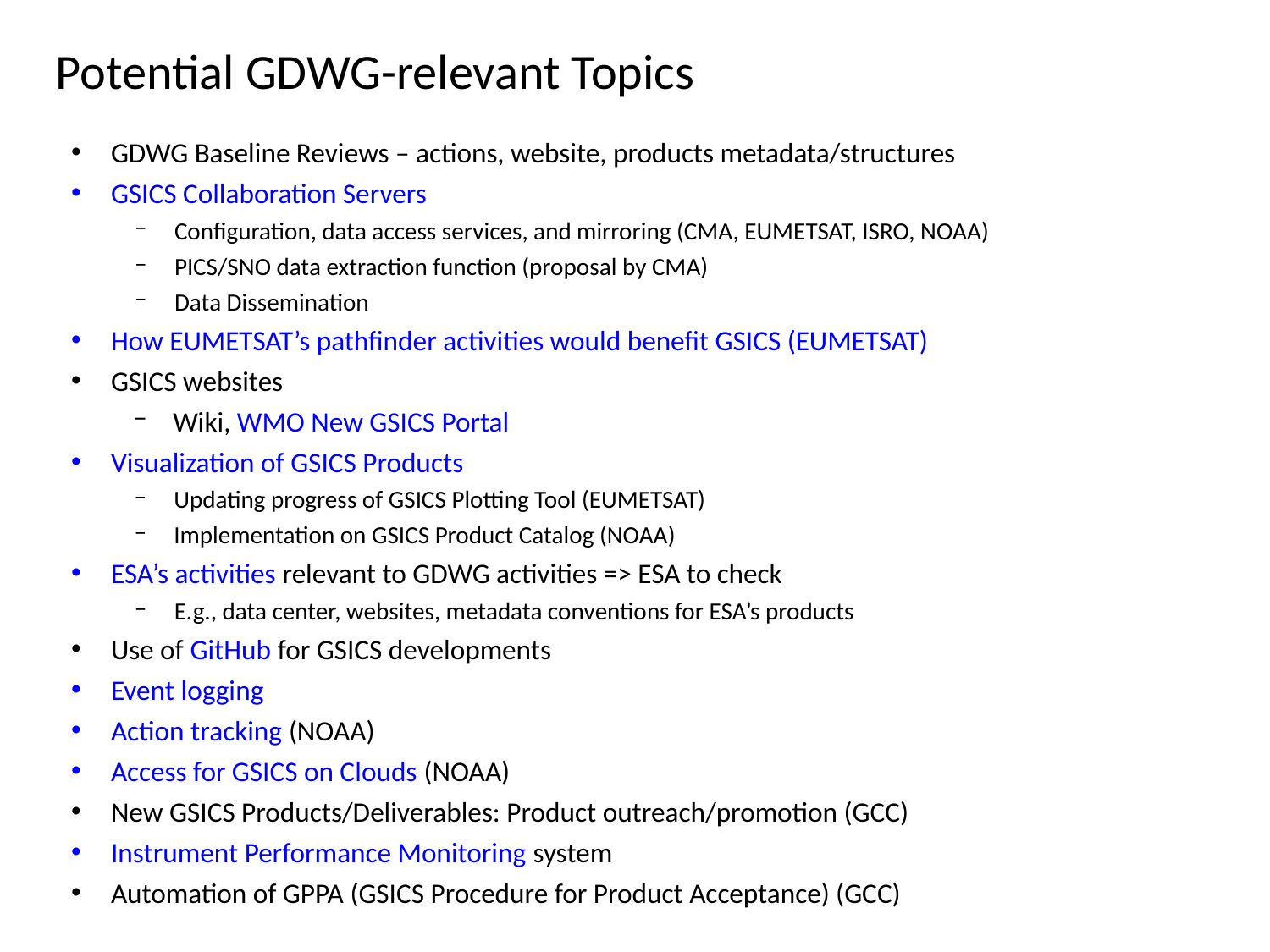

Potential GDWG-relevant Topics
GDWG Baseline Reviews – actions, website, products metadata/structures
GSICS Collaboration Servers
Configuration, data access services, and mirroring (CMA, EUMETSAT, ISRO, NOAA)
PICS/SNO data extraction function (proposal by CMA)
Data Dissemination
How EUMETSAT’s pathfinder activities would benefit GSICS (EUMETSAT)
GSICS websites
Wiki, WMO New GSICS Portal
Visualization of GSICS Products
Updating progress of GSICS Plotting Tool (EUMETSAT)
Implementation on GSICS Product Catalog (NOAA)
ESA’s activities relevant to GDWG activities => ESA to check
E.g., data center, websites, metadata conventions for ESA’s products
Use of GitHub for GSICS developments
Event logging
Action tracking (NOAA)
Access for GSICS on Clouds (NOAA)
New GSICS Products/Deliverables: Product outreach/promotion (GCC)
Instrument Performance Monitoring system
Automation of GPPA (GSICS Procedure for Product Acceptance) (GCC)